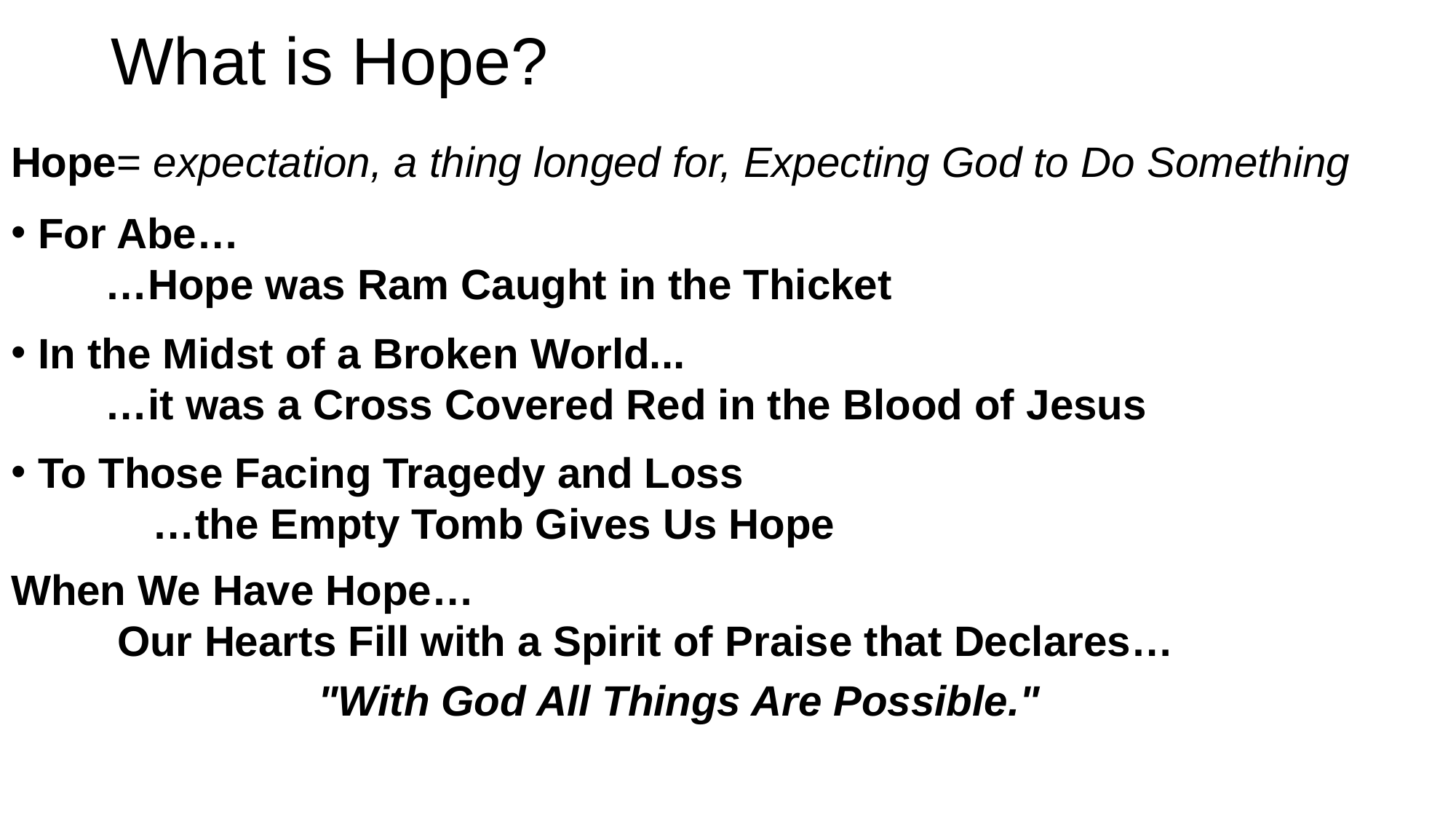

# What is Hope?
Hope= expectation, a thing longed for, Expecting God to Do Something
For Abe…
        …Hope was Ram Caught in the Thicket
In the Midst of a Broken World...
        …it was a Cross Covered Red in the Blood of Jesus
To Those Facing Tragedy and Loss
            …the Empty Tomb Gives Us Hope
When We Have Hope…
         Our Hearts Fill with a Spirit of Praise that Declares…
                          "With God All Things Are Possible."